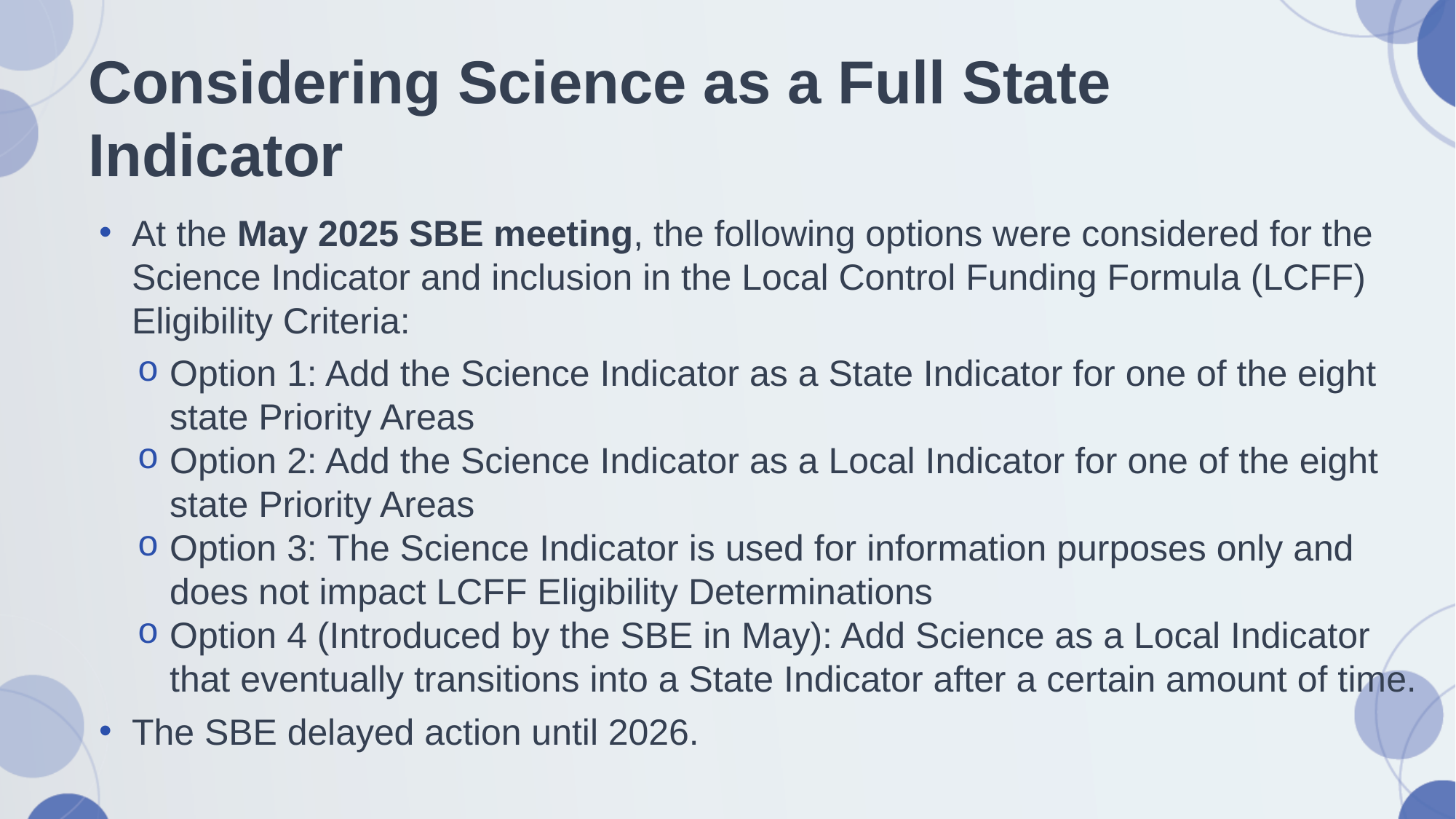

# Considering Science as a Full State Indicator
At the May 2025 SBE meeting, the following options were considered for the Science Indicator and inclusion in the Local Control Funding Formula (LCFF) Eligibility Criteria:
Option 1: Add the Science Indicator as a State Indicator for one of the eight state Priority Areas
Option 2: Add the Science Indicator as a Local Indicator for one of the eight state Priority Areas
Option 3: The Science Indicator is used for information purposes only and does not impact LCFF Eligibility Determinations
Option 4 (Introduced by the SBE in May): Add Science as a Local Indicator that eventually transitions into a State Indicator after a certain amount of time.
The SBE delayed action until 2026.